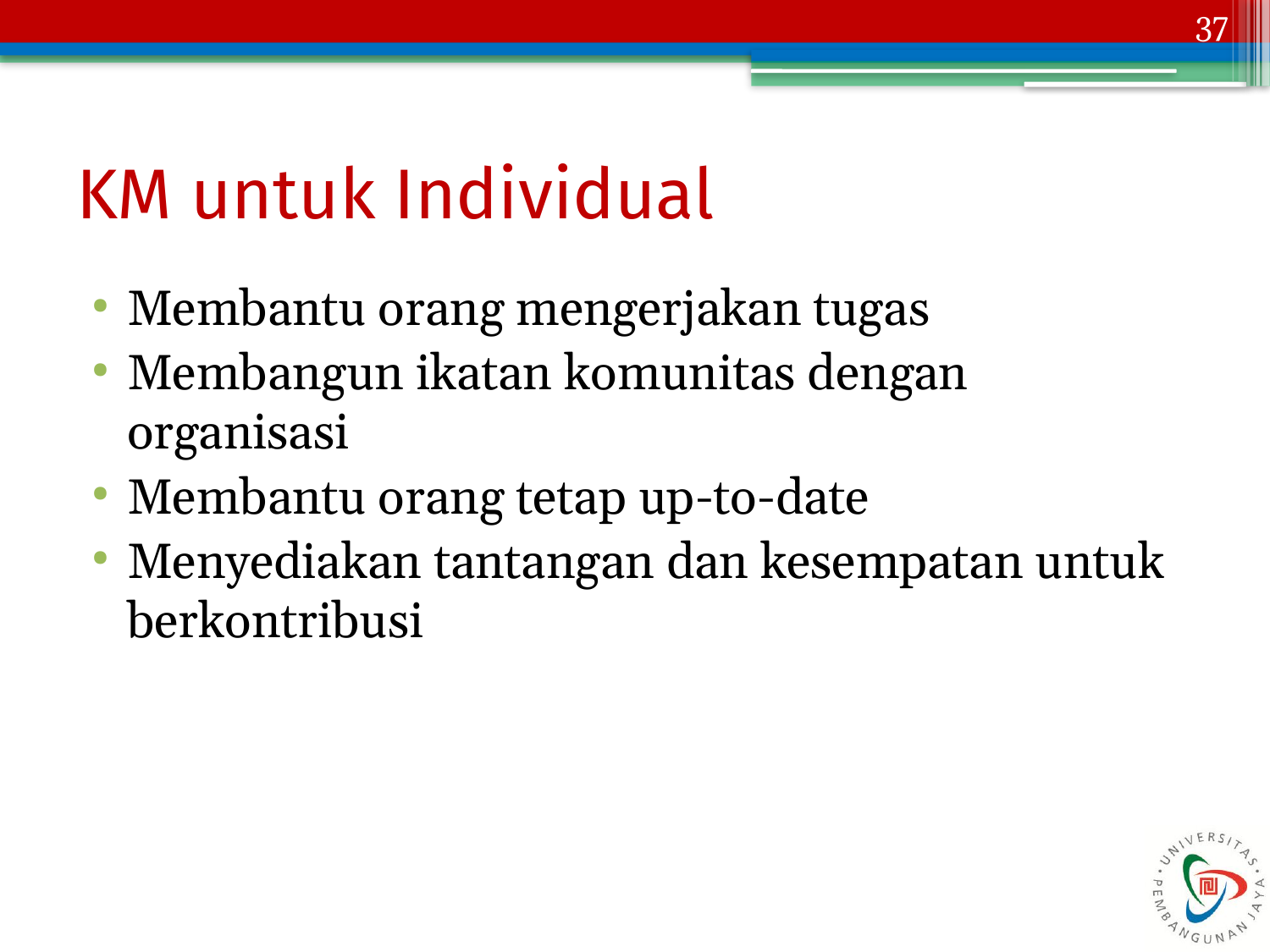

37
# KM untuk Individual
Membantu orang mengerjakan tugas
Membangun ikatan komunitas dengan organisasi
Membantu orang tetap up-to-date
Menyediakan tantangan dan kesempatan untuk berkontribusi